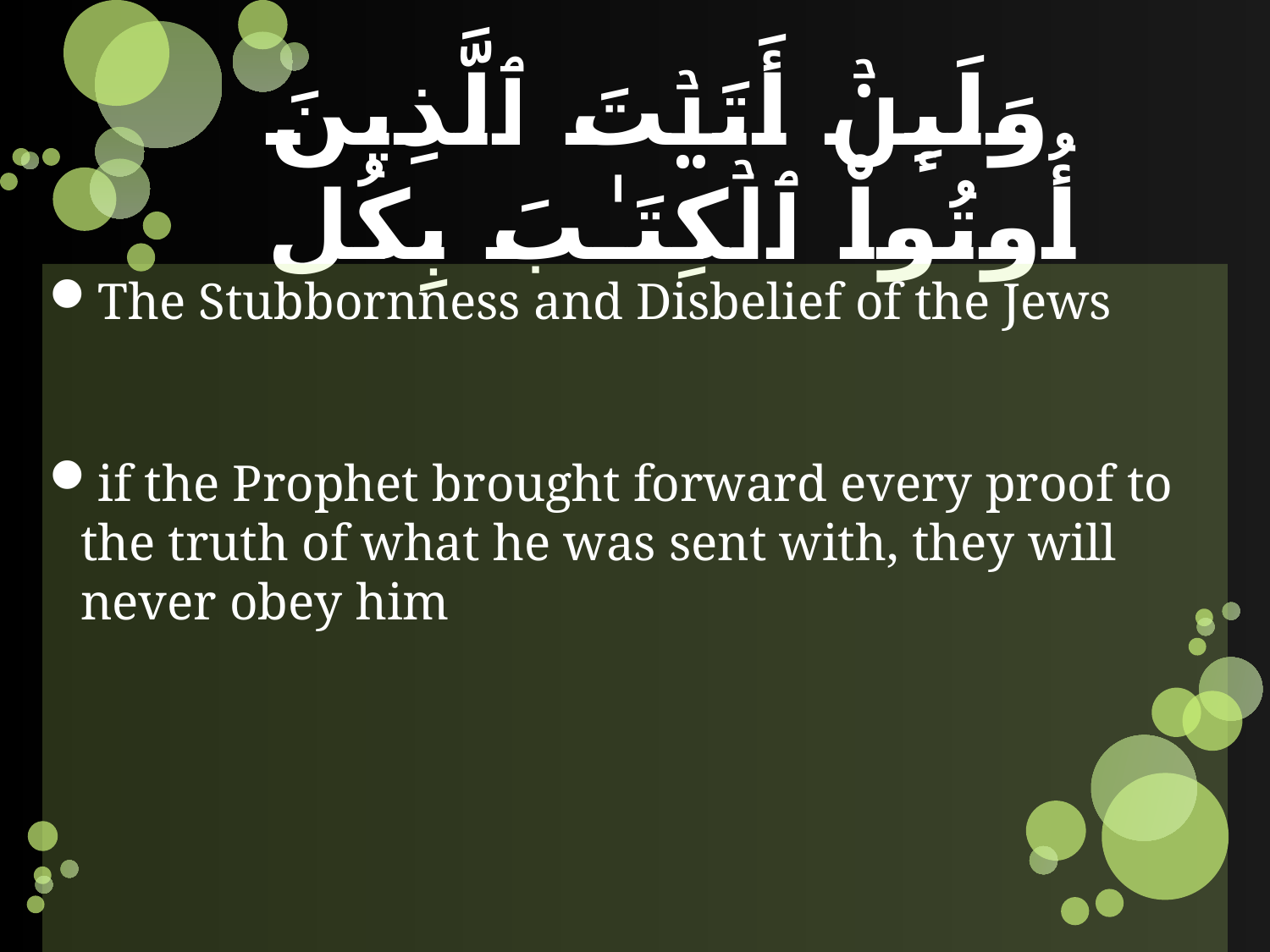

# وَلَٮِٕنۡ أَتَيۡتَ ٱلَّذِينَ أُوتُواْ ٱلۡكِتَـٰبَ بِكُل
The Stubbornness and Disbelief of the Jews

if the Prophet brought forward every proof to the truth of what he was sent with, they will never obey him